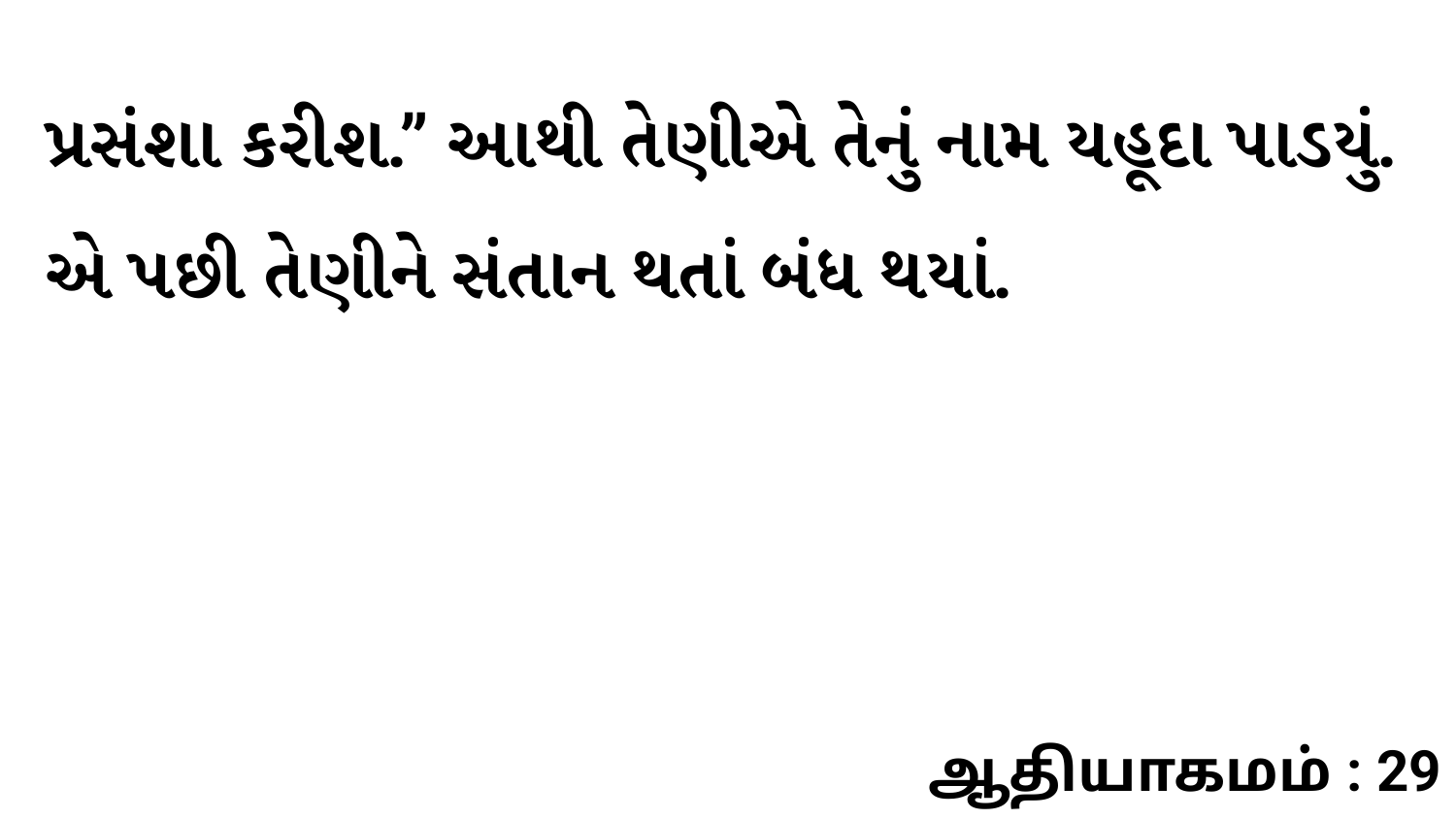

પ્રસંશા કરીશ.” આથી તેણીએ તેનું નામ યહૂદા પાડયું. એ પછી તેણીને સંતાન થતાં બંધ થયાં.
ஆதியாகமம் : 29